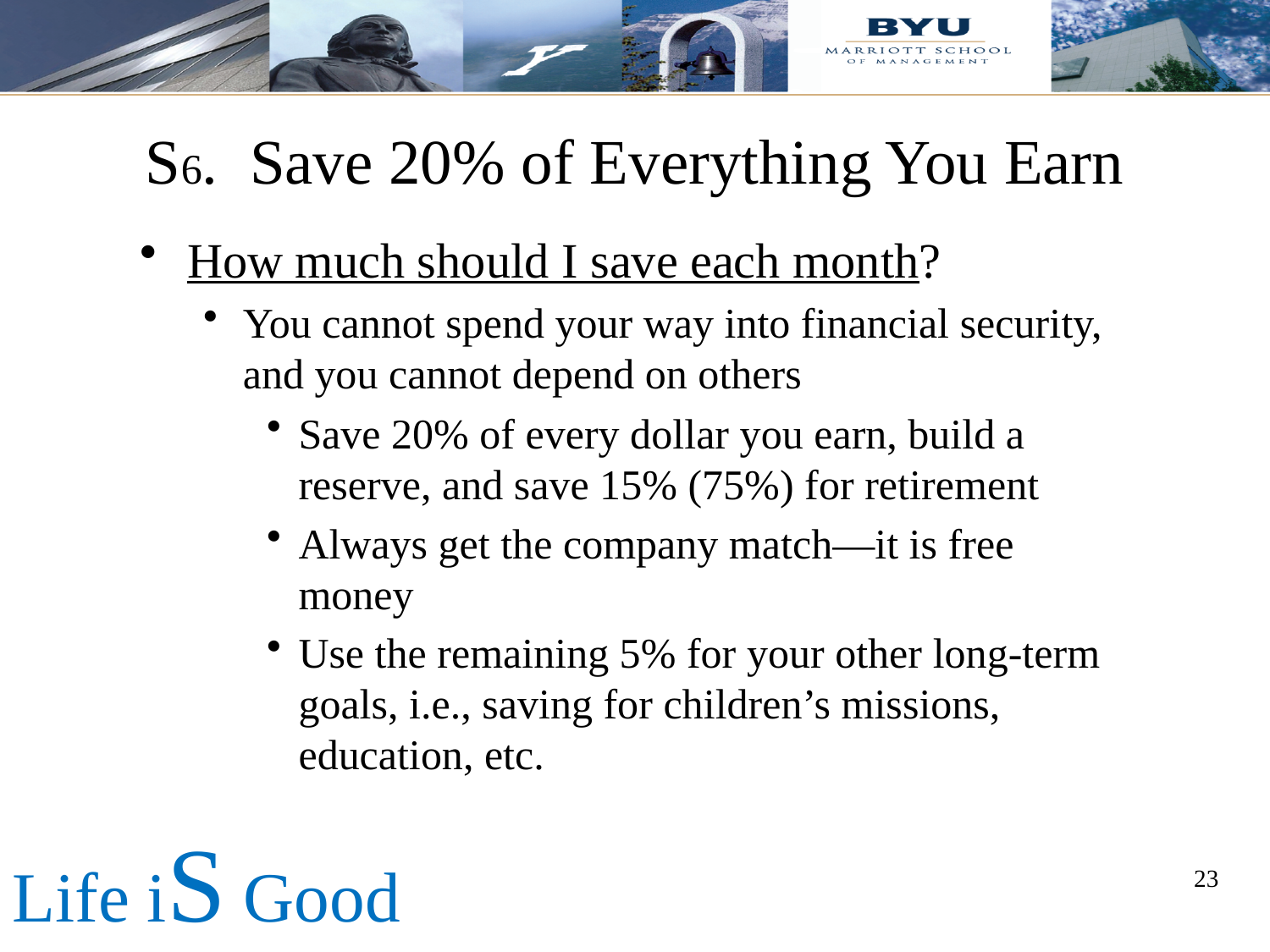

S6.  Save 20% of Everything You Earn
How much should I save each month?
You cannot spend your way into financial security, and you cannot depend on others
Save 20% of every dollar you earn, build a reserve, and save 15% (75%) for retirement
Always get the company match—it is free money
Use the remaining 5% for your other long-term goals, i.e., saving for children’s missions, education, etc.
Life iS Good
23